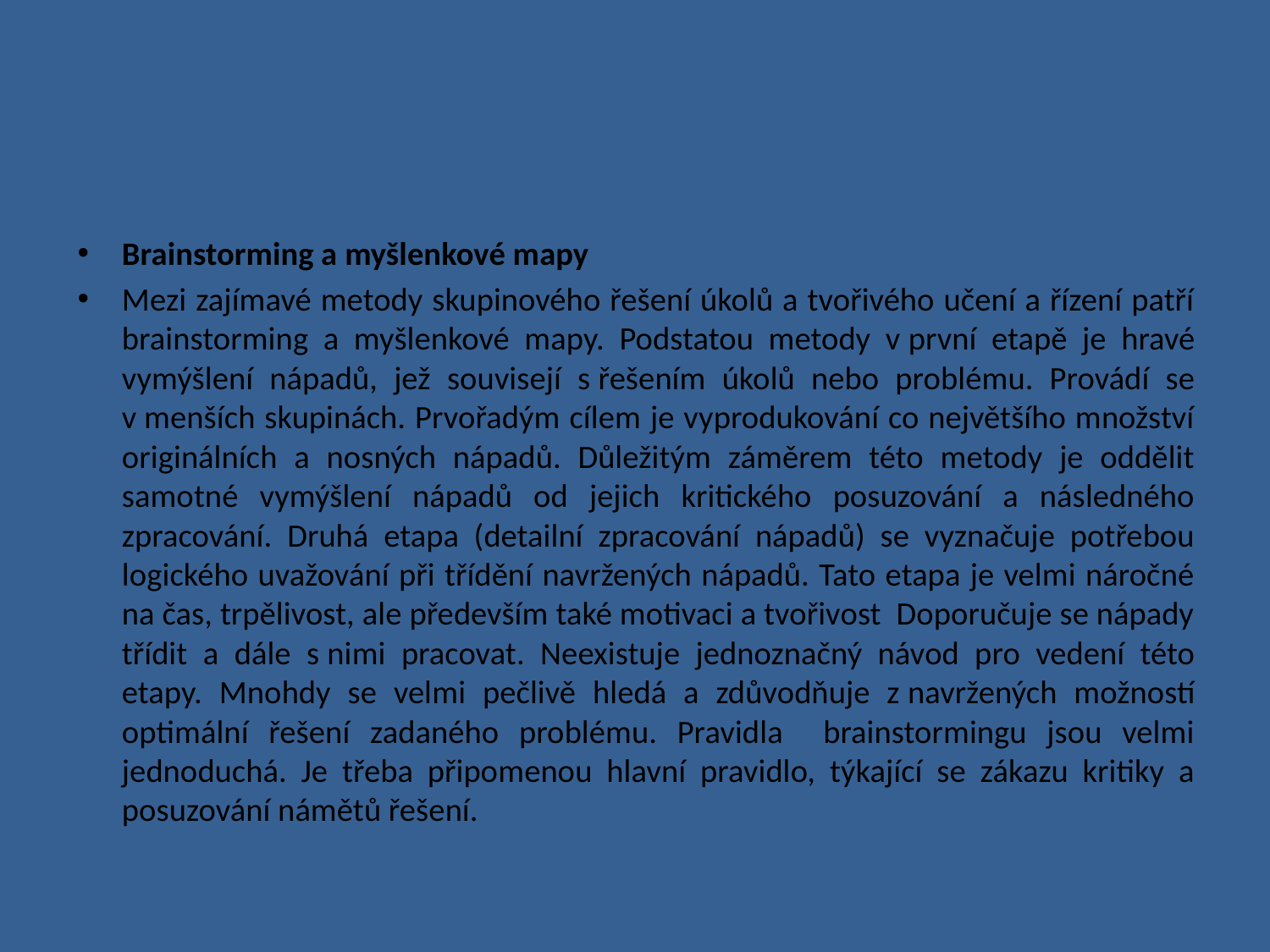

#
Brainstorming a myšlenkové mapy
Mezi zajímavé metody skupinového řešení úkolů a tvořivého učení a řízení patří brainstorming a myšlenkové mapy. Podstatou metody v první etapě je hravé vymýšlení nápadů, jež souvisejí s řešením úkolů nebo problému. Provádí se v menších skupinách. Prvořadým cílem je vyprodukování co největšího množství originálních a nosných nápadů. Důležitým záměrem této metody je oddělit samotné vymýšlení nápadů od jejich kritického posuzování a následného zpracování. Druhá etapa (detailní zpracování nápadů) se vyznačuje potřebou logického uvažování při třídění navržených nápadů. Tato etapa je velmi náročné na čas, trpělivost, ale především také motivaci a tvořivost  Doporučuje se nápady třídit a dále s nimi pracovat. Neexistuje jednoznačný návod pro vedení této etapy. Mnohdy se velmi pečlivě hledá a zdůvodňuje z navržených možností optimální řešení zadaného problému. Pravidla  brainstormingu jsou velmi jednoduchá. Je třeba připomenou hlavní pravidlo, týkající se zákazu kritiky a posuzování námětů řešení.